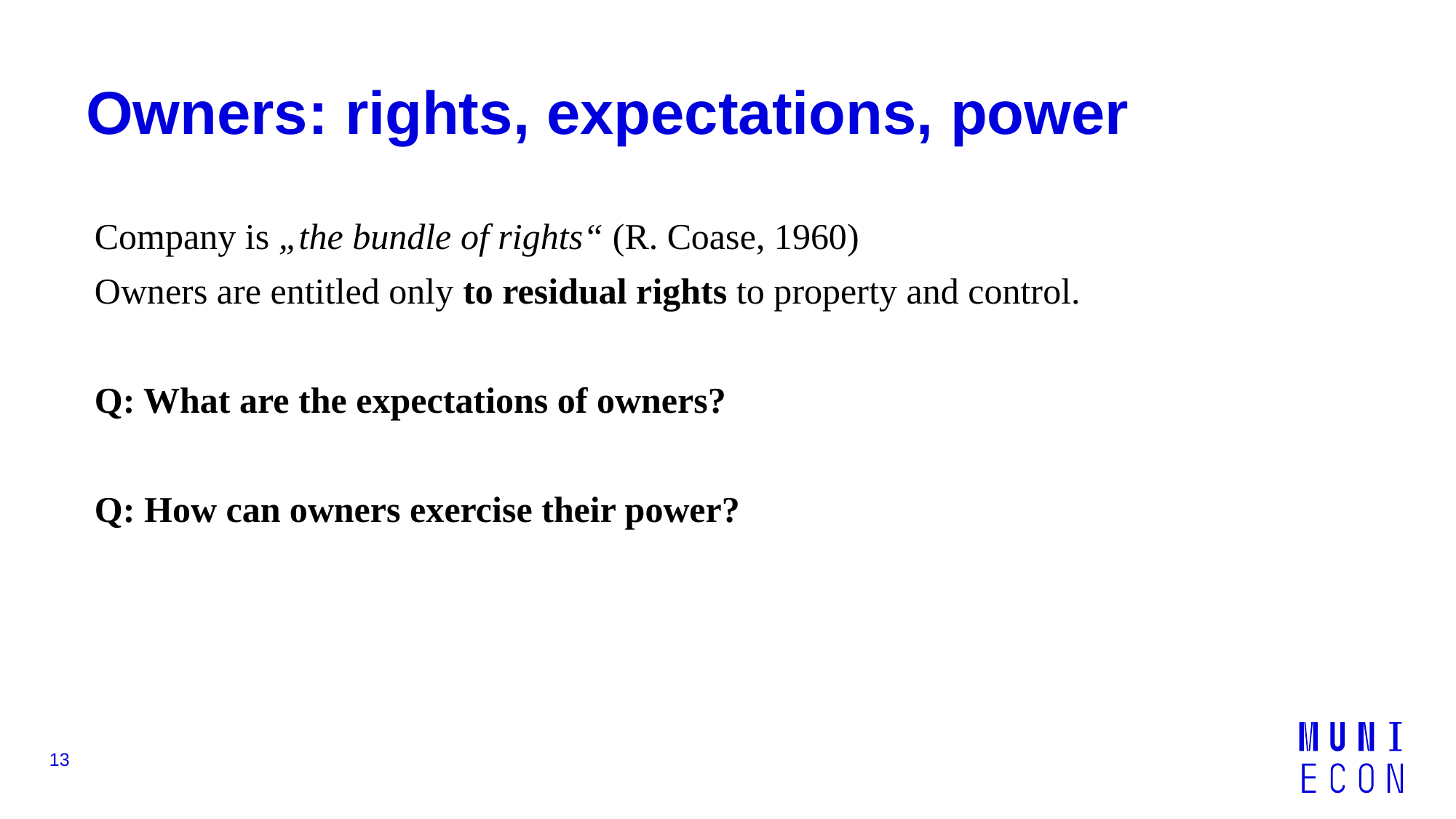

# Owners: rights, expectations, power
Company is „the bundle of rights“ (R. Coase, 1960)
Owners are entitled only to residual rights to property and control.

Q: What are the expectations of owners?

Q: How can owners exercise their power?
13